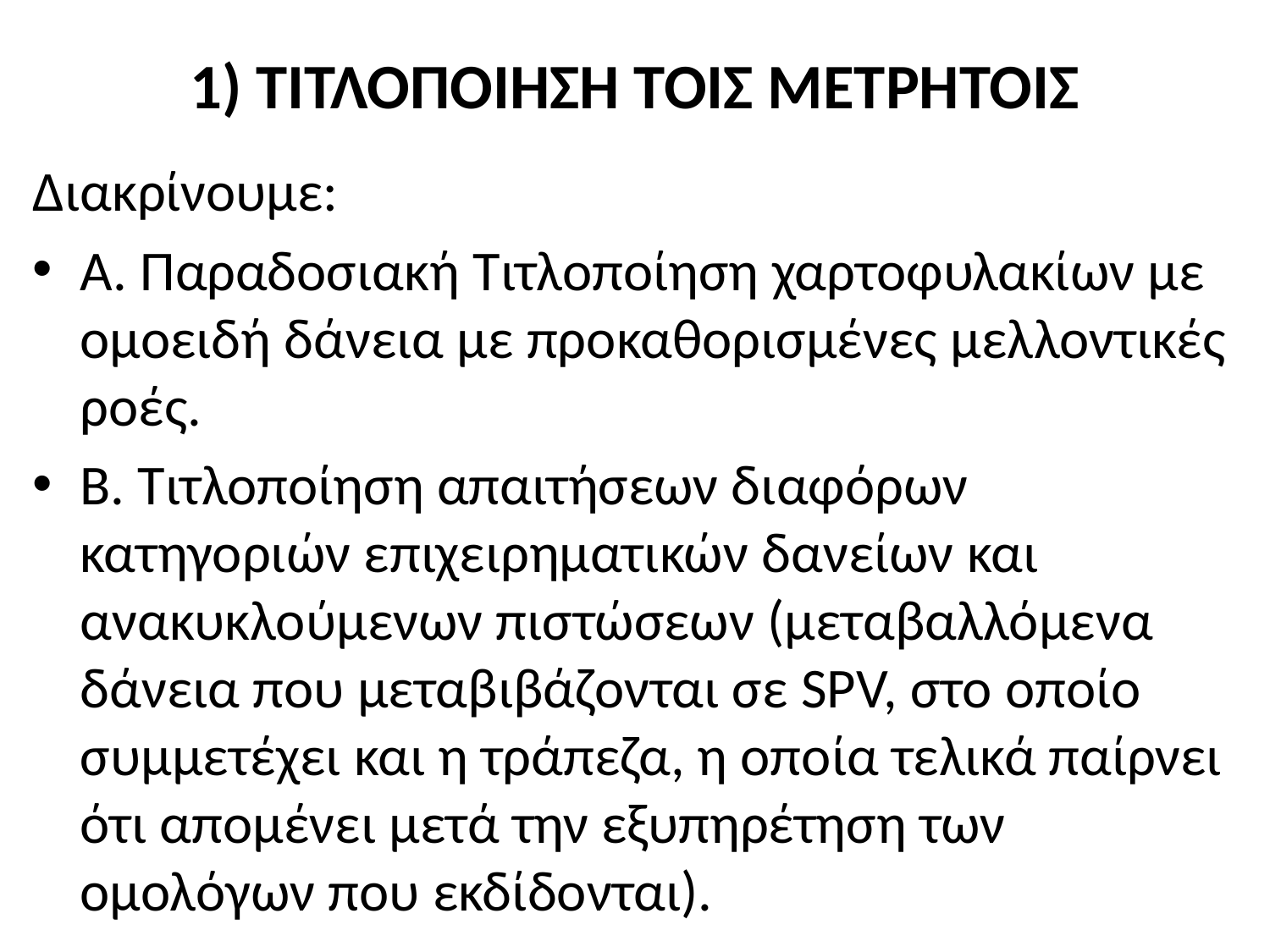

# 1) ΤΙΤΛΟΠΟΙΗΣΗ ΤΟΙΣ ΜΕΤΡΗΤΟΙΣ
Διακρίνουμε:
Α. Παραδοσιακή Τιτλοποίηση χαρτοφυλακίων με ομοειδή δάνεια με προκαθορισμένες μελλοντικές ροές.
Β. Τιτλοποίηση απαιτήσεων διαφόρων κατηγοριών επιχειρηματικών δανείων και ανακυκλούμενων πιστώσεων (μεταβαλλόμενα δάνεια που μεταβιβάζονται σε SPV, στο οποίο συμμετέχει και η τράπεζα, η οποία τελικά παίρνει ότι απομένει μετά την εξυπηρέτηση των ομολόγων που εκδίδονται).